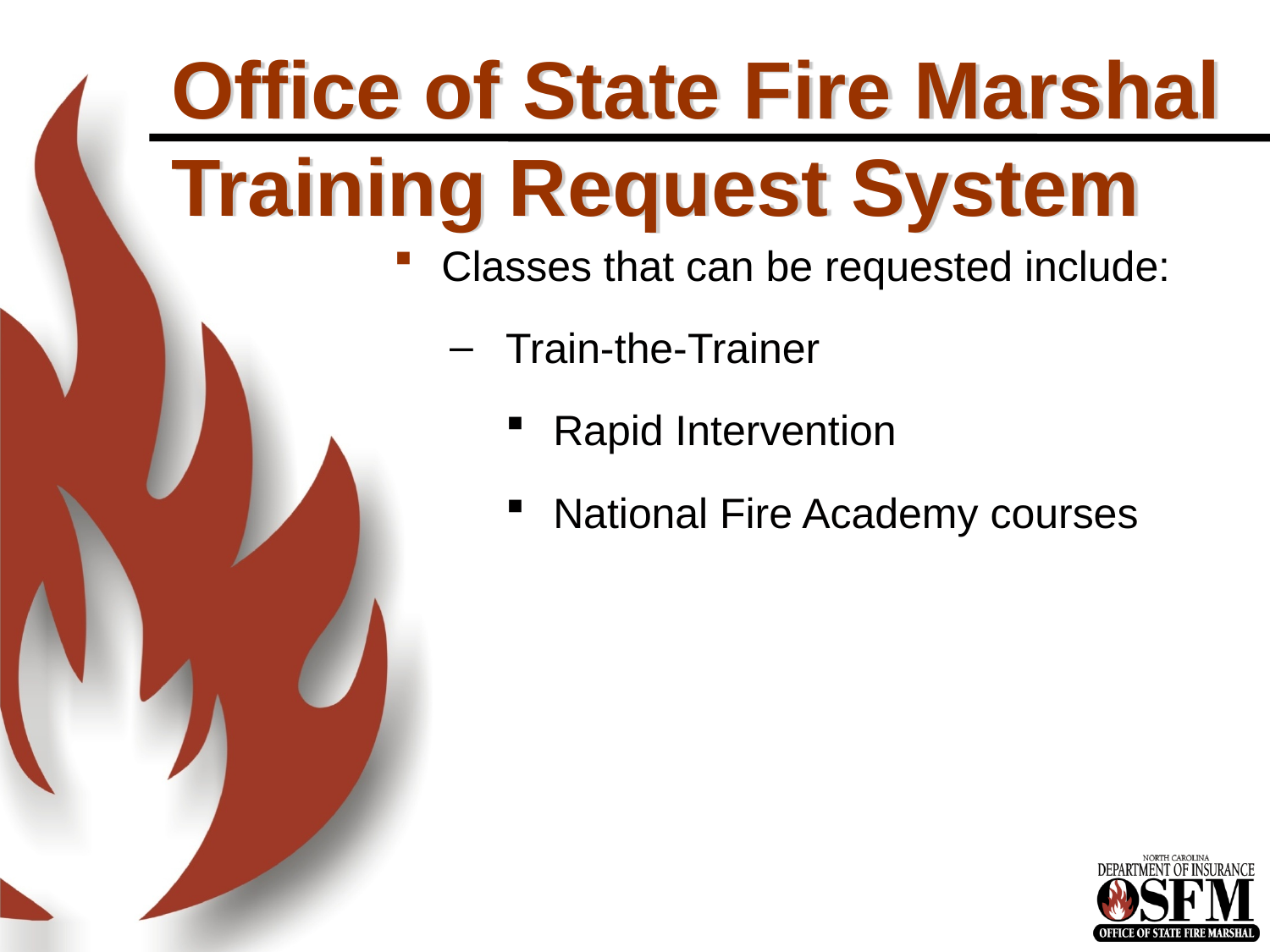

# Office of State Fire Marshal Training Request System
Classes that can be requested include:

Train-the-Trainer

Rapid Intervention

National Fire Academy courses